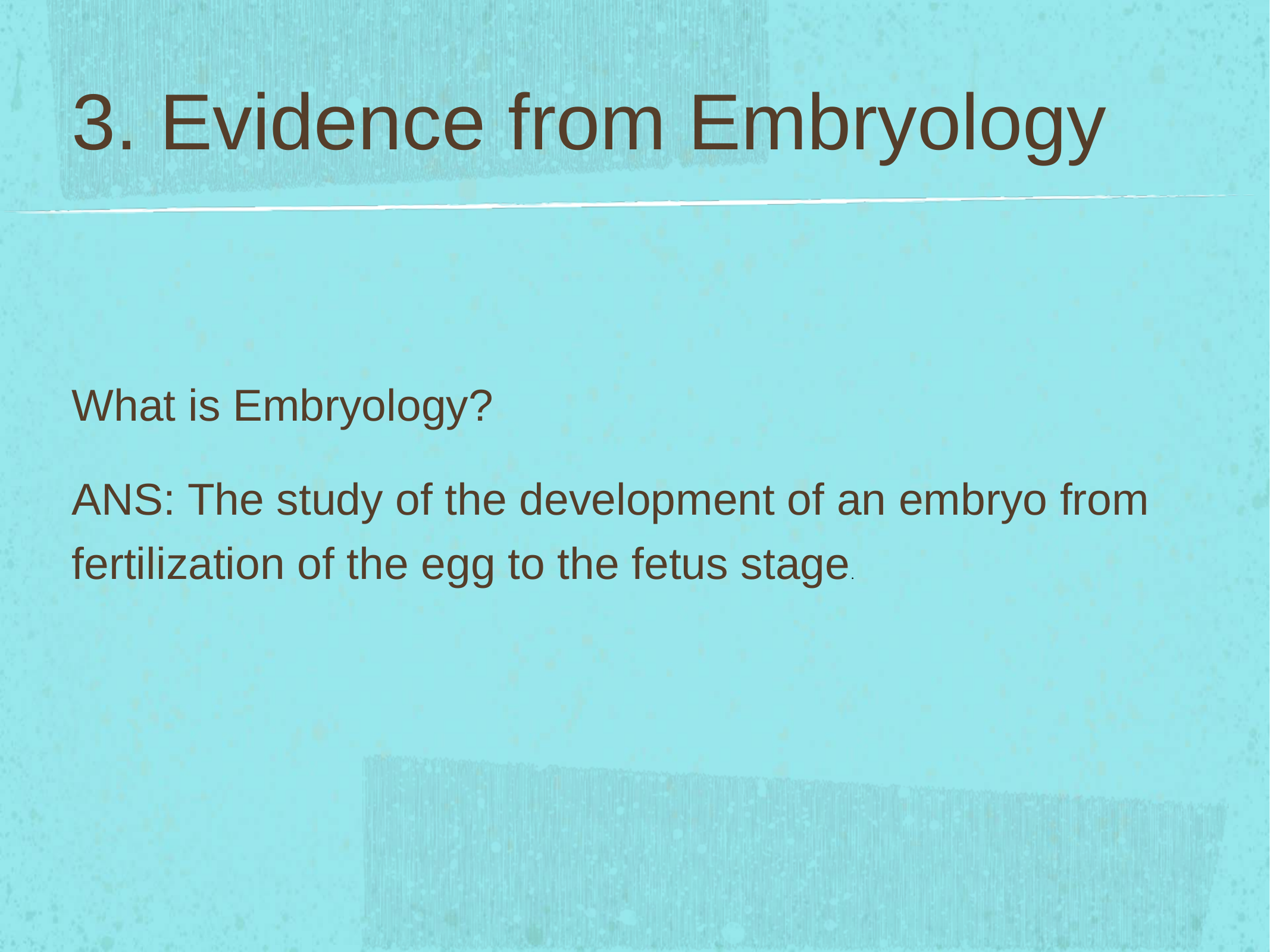

# 3. Evidence from Embryology

What is Embryology?
ANS: The study of the development of an embryo from fertilization of the egg to the fetus stage.